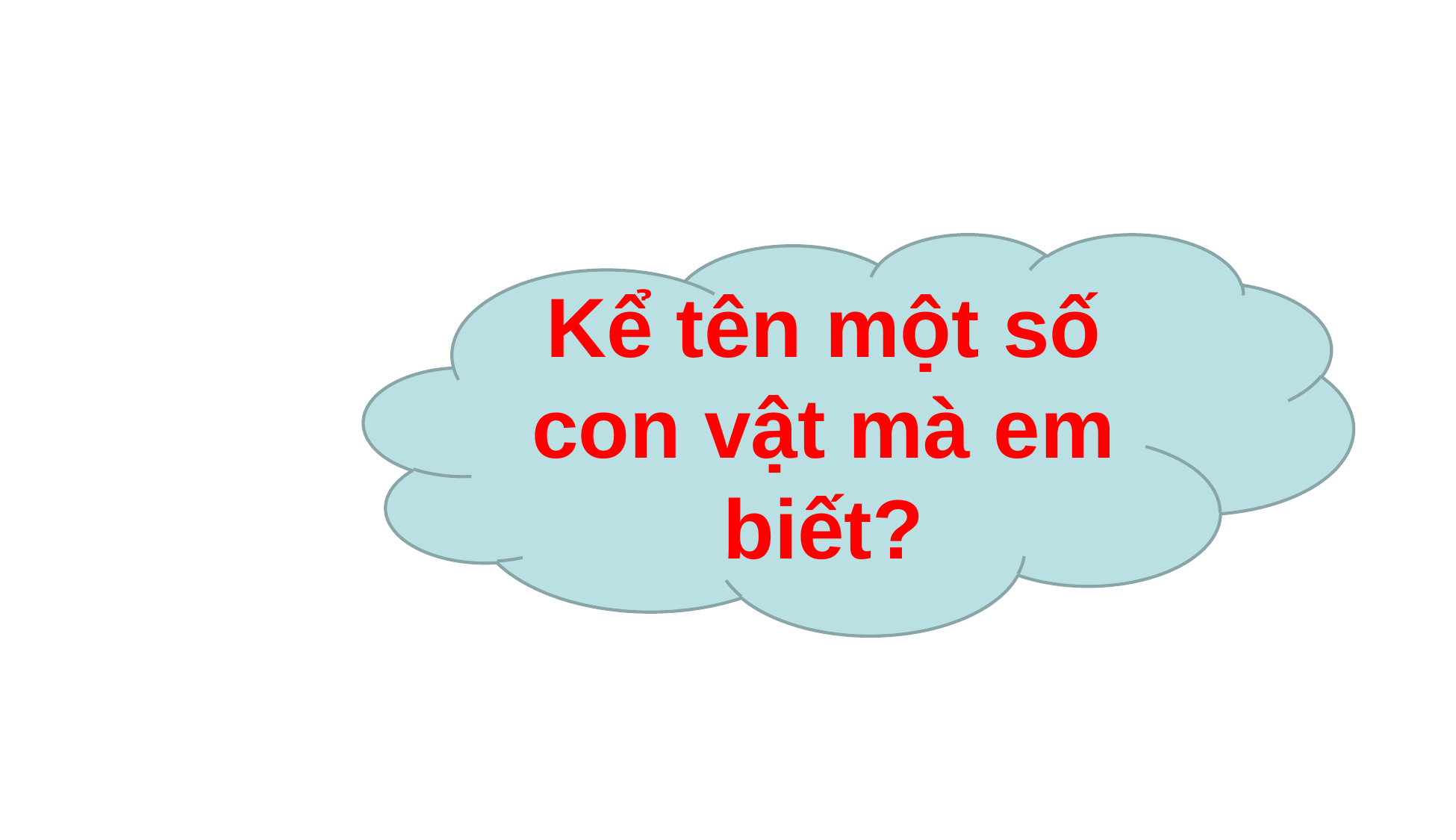

Kể tên một số con vật mà em biết?